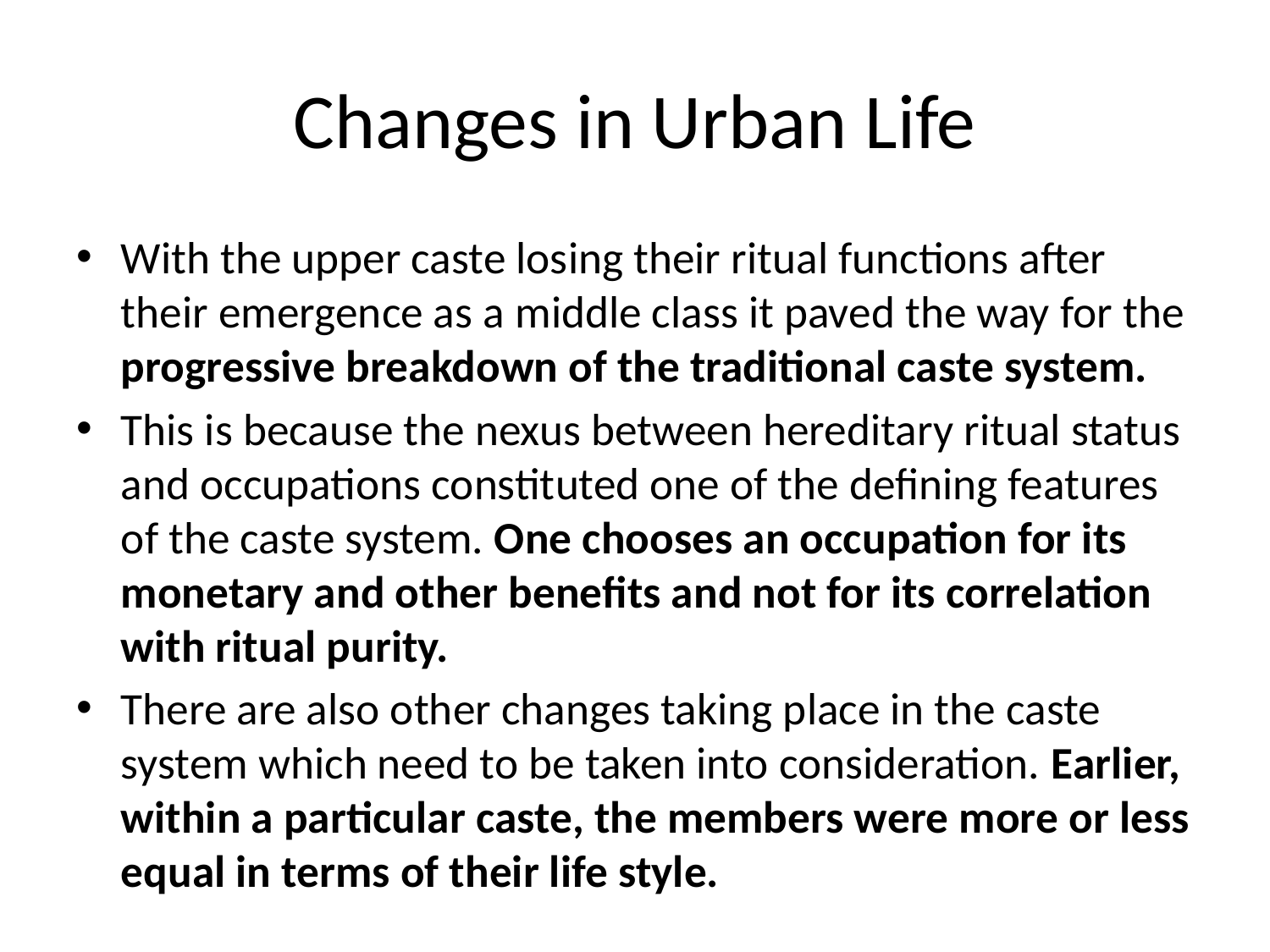

# Changes in Urban Life
With the upper caste losing their ritual functions after their emergence as a middle class it paved the way for the progressive breakdown of the traditional caste system.
This is because the nexus between hereditary ritual status and occupations constituted one of the defining features of the caste system. One chooses an occupation for its monetary and other benefits and not for its correlation with ritual purity.
There are also other changes taking place in the caste system which need to be taken into consideration. Earlier, within a particular caste, the members were more or less equal in terms of their life style.